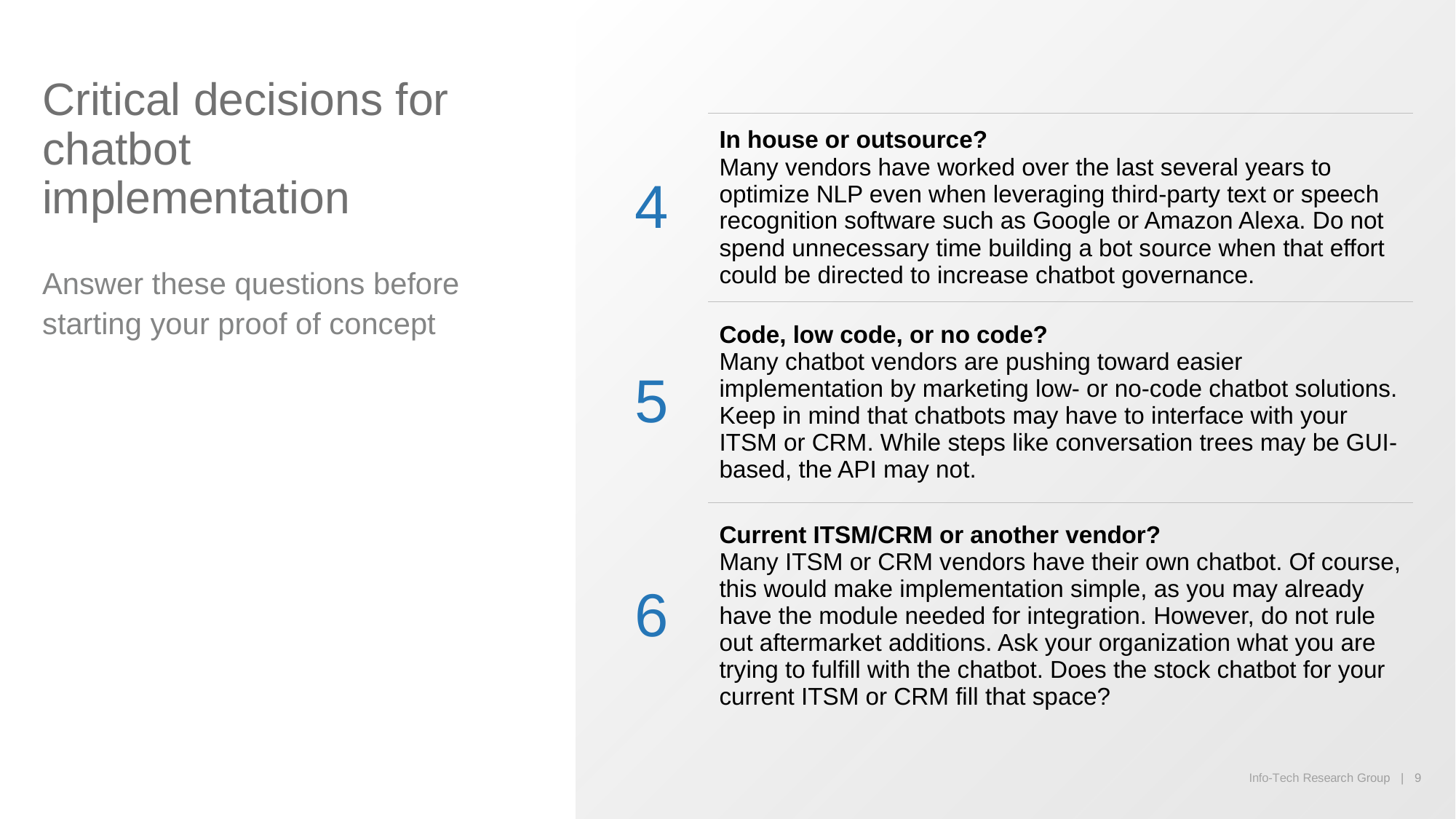

# Critical decisions for chatbot implementation
| 4 | In house or outsource? Many vendors have worked over the last several years to optimize NLP even when leveraging third-party text or speech recognition software such as Google or Amazon Alexa. Do not spend unnecessary time building a bot source when that effort could be directed to increase chatbot governance. |
| --- | --- |
| 5 | Code, low code, or no code? Many chatbot vendors are pushing toward easier implementation by marketing low- or no-code chatbot solutions. Keep in mind that chatbots may have to interface with your ITSM or CRM. While steps like conversation trees may be GUI-based, the API may not. |
| 6 | Current ITSM/CRM or another vendor? Many ITSM or CRM vendors have their own chatbot. Of course, this would make implementation simple, as you may already have the module needed for integration. However, do not rule out aftermarket additions. Ask your organization what you are trying to fulfill with the chatbot. Does the stock chatbot for your current ITSM or CRM fill that space? |
Answer these questions before starting your proof of concept